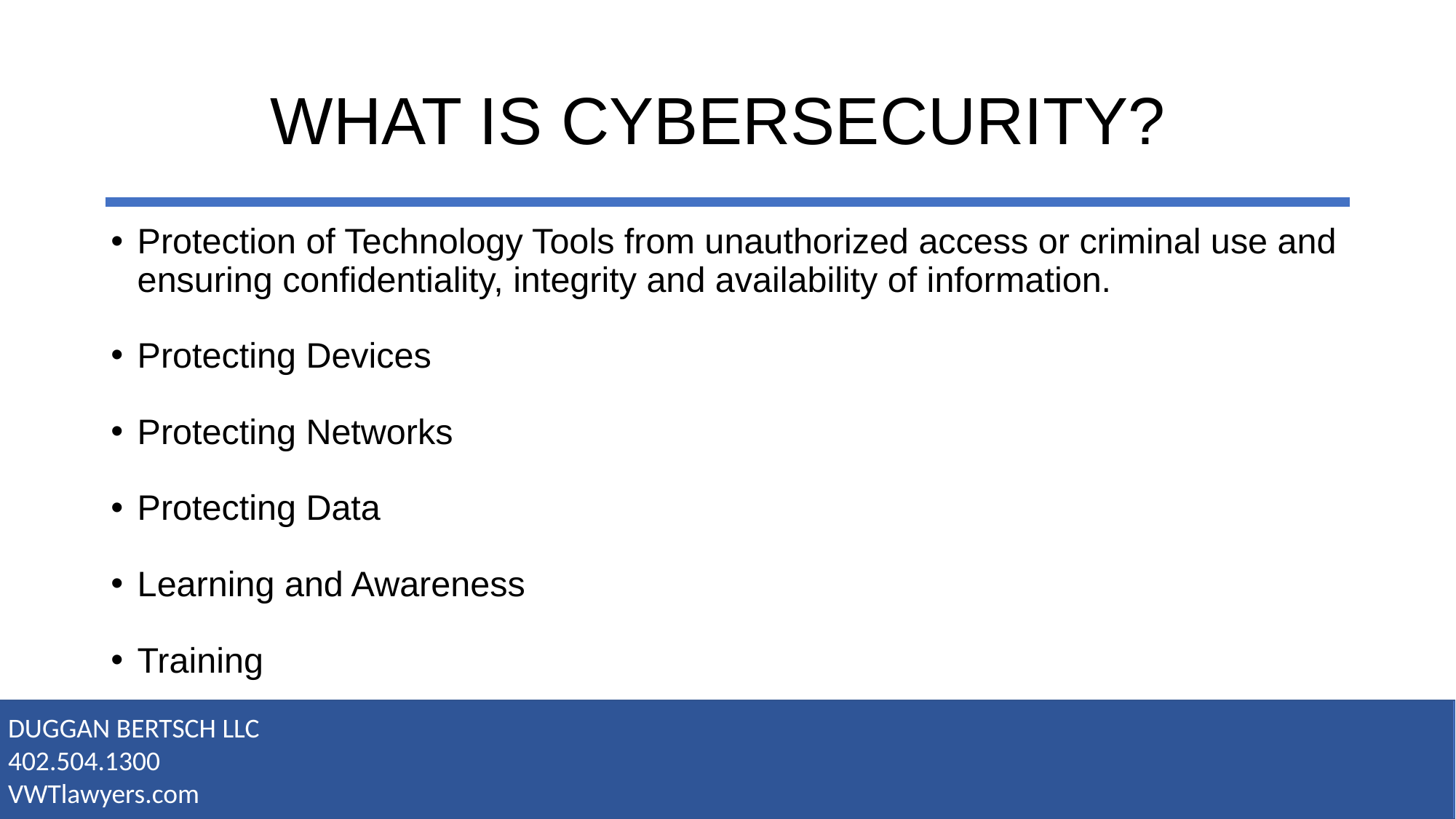

# WHAT IS CYBERSECURITY?
Protection of Technology Tools from unauthorized access or criminal use and ensuring confidentiality, integrity and availability of information.

Protecting Devices

Protecting Networks

Protecting Data

Learning and Awareness

Training

DUGGAN BERTSCH LLC
402.504.1300
VWTlawyers.com